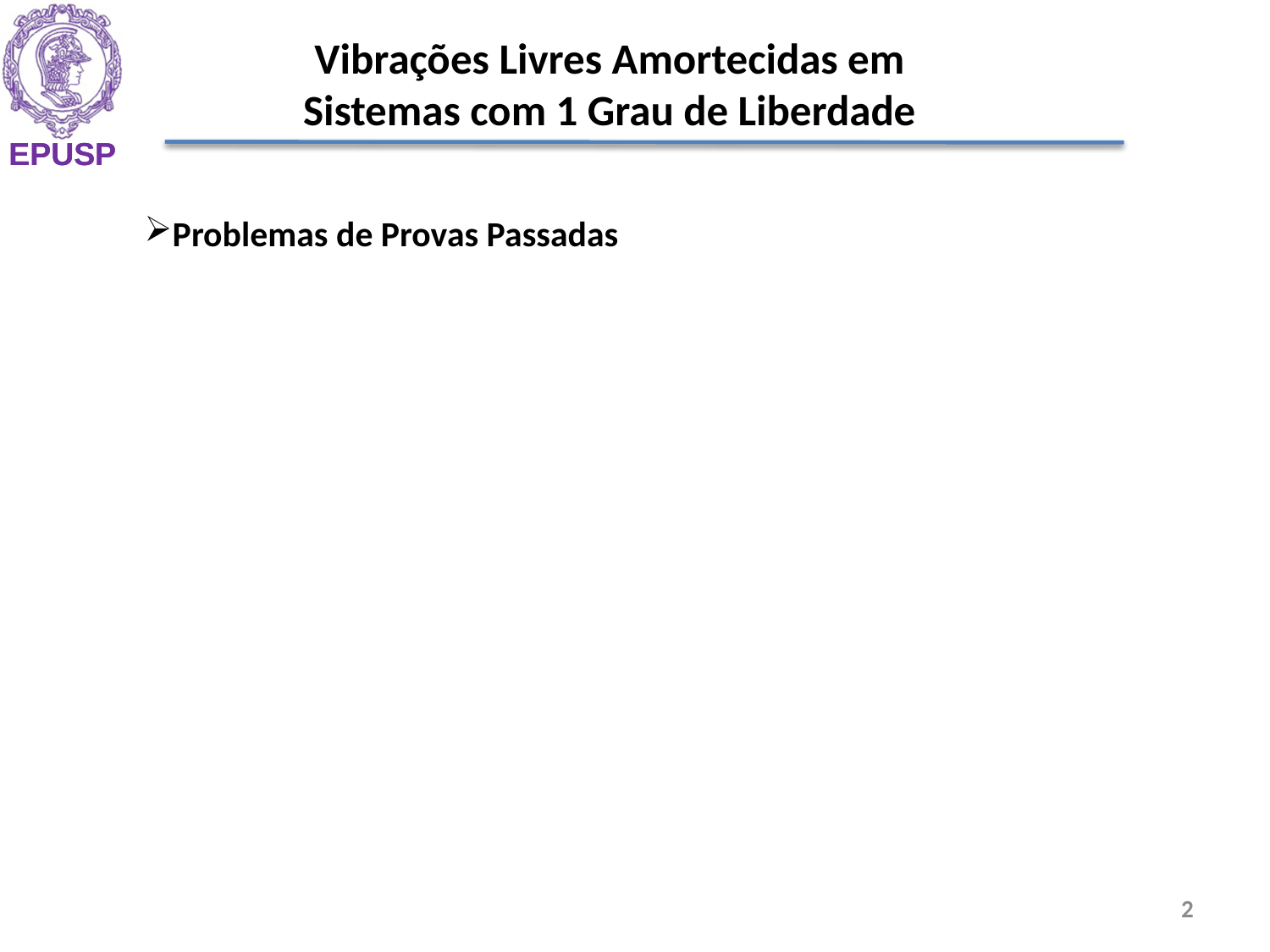

Vibrações Livres Amortecidas em Sistemas com 1 Grau de Liberdade
Problemas de Provas Passadas

2